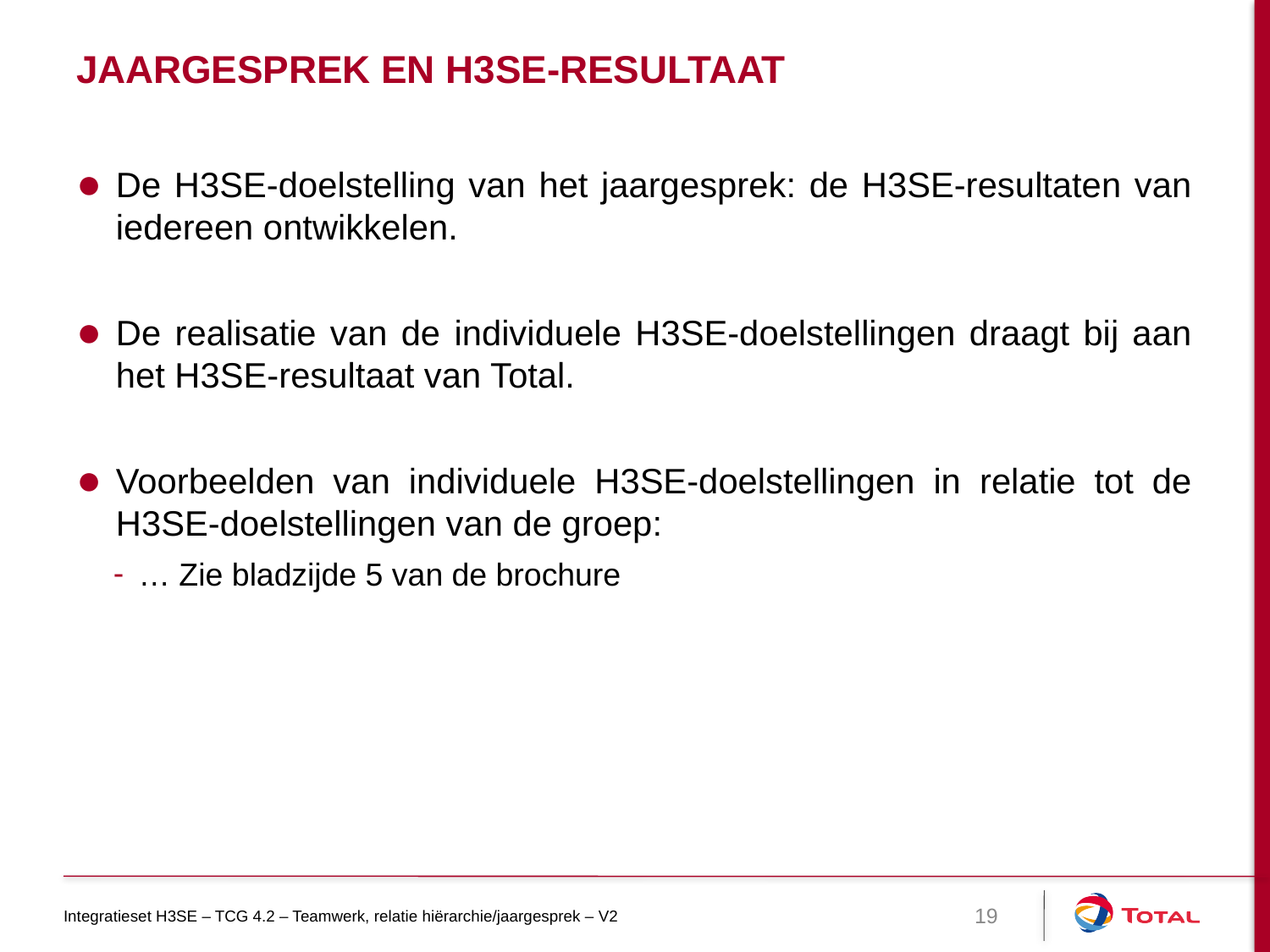

# Jaargesprek en H3SE-resultaat
De H3SE-doelstelling van het jaargesprek: de H3SE-resultaten van iedereen ontwikkelen.

De realisatie van de individuele H3SE-doelstellingen draagt bij aan het H3SE-resultaat van Total.

Voorbeelden van individuele H3SE-doelstellingen in relatie tot de H3SE-doelstellingen van de groep:
… Zie bladzijde 5 van de brochure

Integratieset H3SE – TCG 4.2 – Teamwerk, relatie hiërarchie/jaargesprek – V2
19